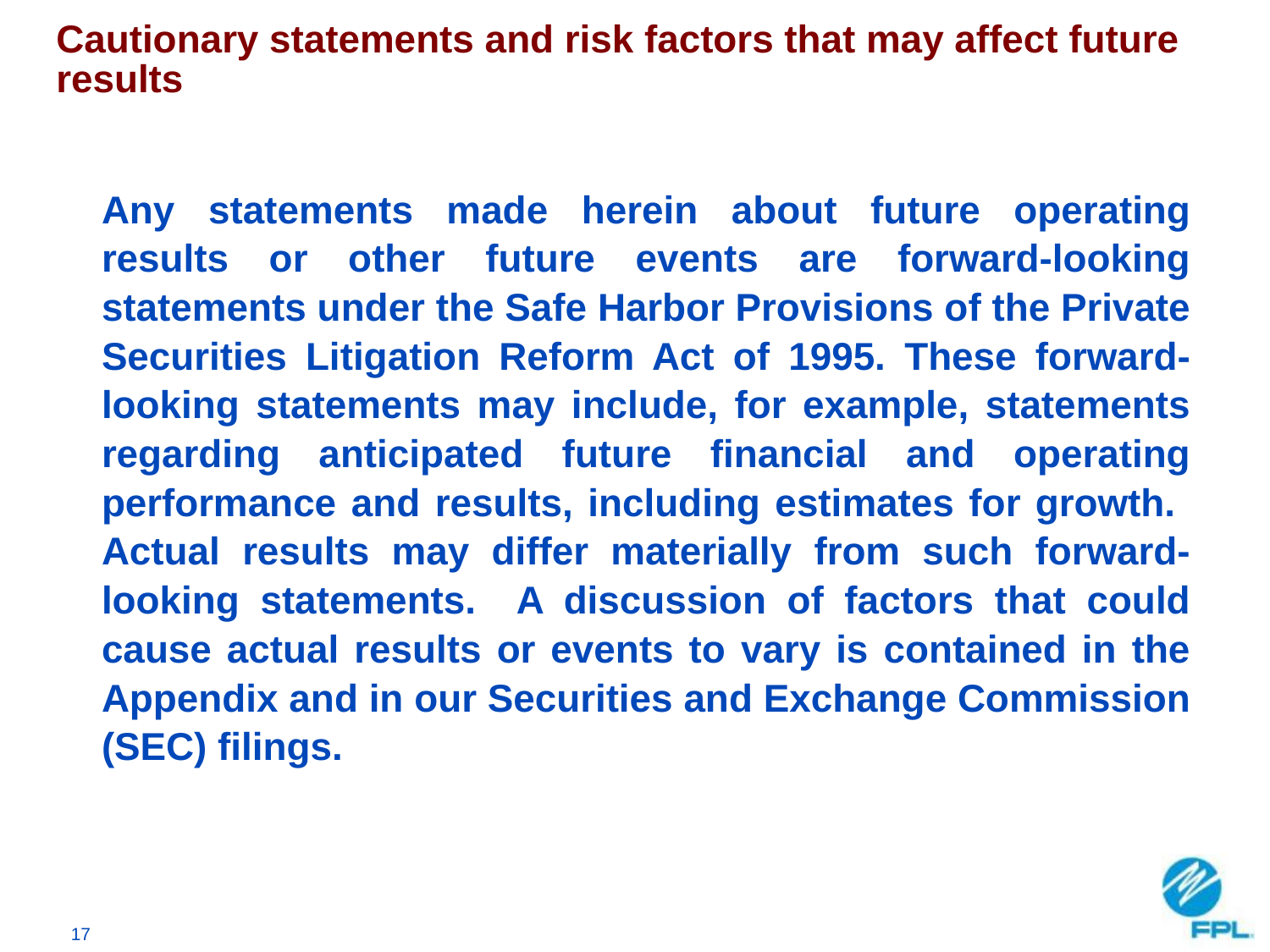

Cautionary statements and risk factors that may affect future results
	Any statements made herein about future operating results or other future events are forward-looking statements under the Safe Harbor Provisions of the Private Securities Litigation Reform Act of 1995. These forward-looking statements may include, for example, statements regarding anticipated future financial and operating performance and results, including estimates for growth.  Actual results may differ materially from such forward-looking statements.  A discussion of factors that could cause actual results or events to vary is contained in the Appendix and in our Securities and Exchange Commission (SEC) filings.